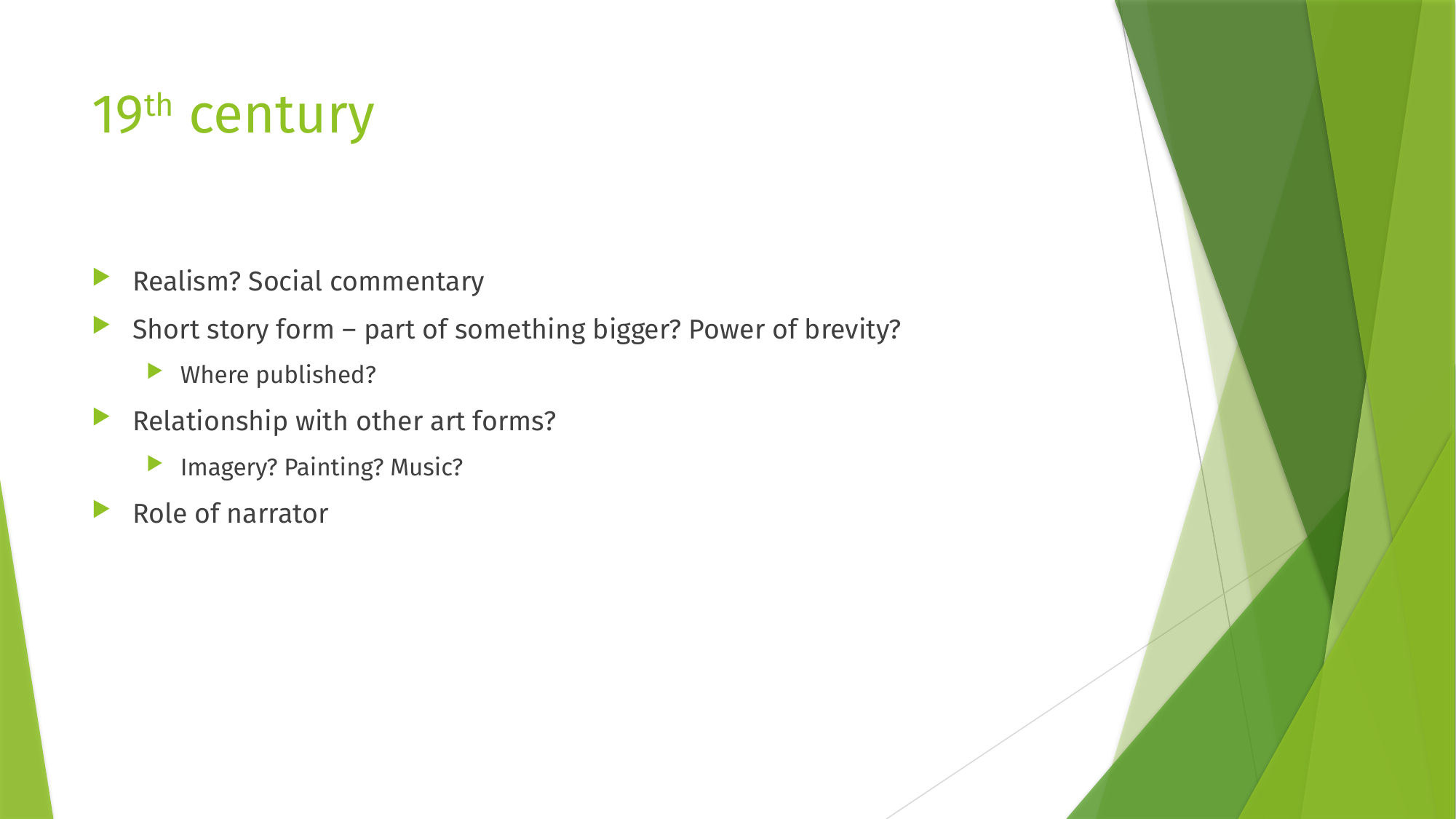

# 19th century
Realism? Social commentary
Short story form – part of something bigger? Power of brevity?
Where published?
Relationship with other art forms?
Imagery? Painting? Music?
Role of narrator